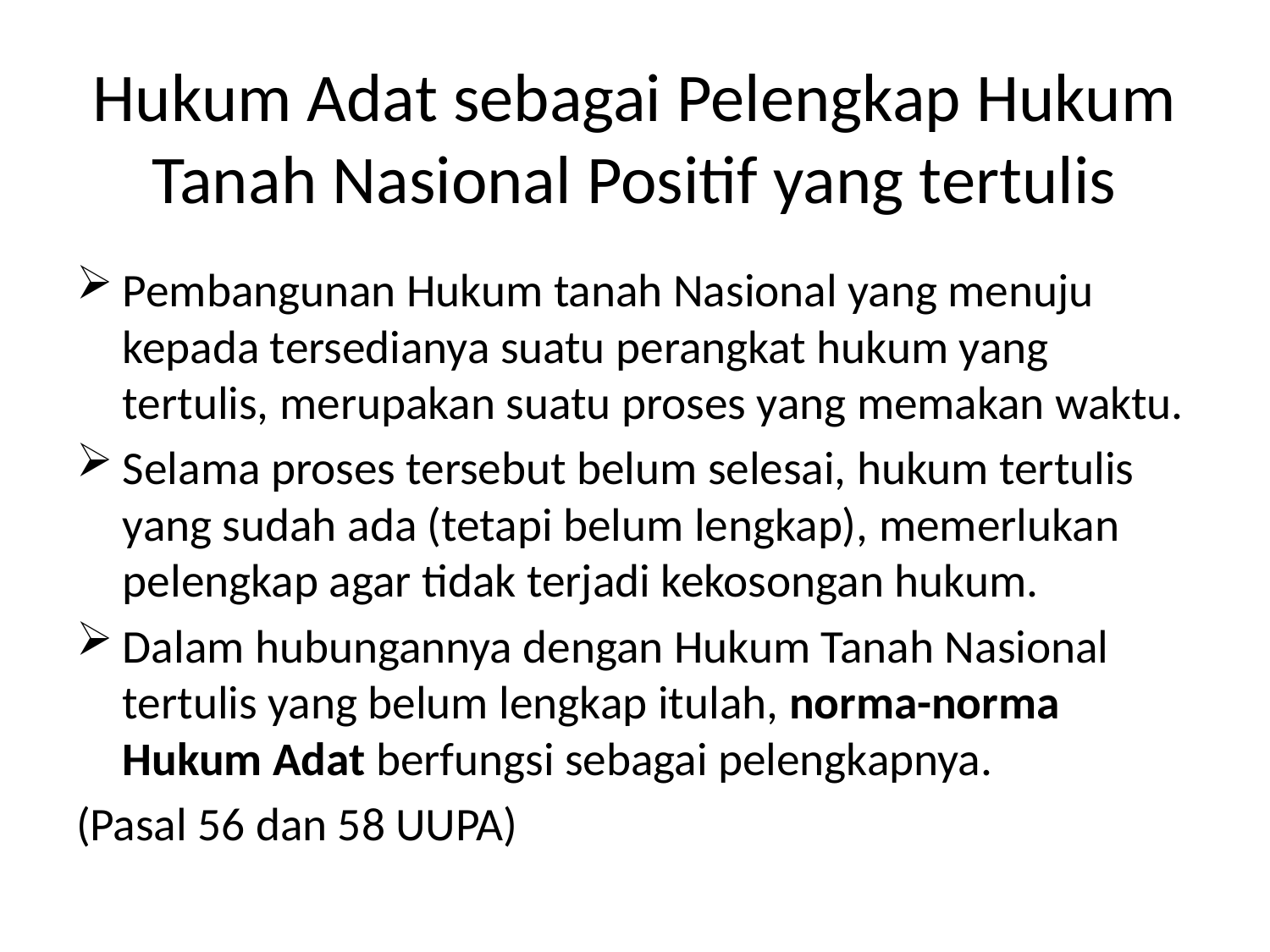

# Hukum Adat sebagai Pelengkap Hukum Tanah Nasional Positif yang tertulis
Pembangunan Hukum tanah Nasional yang menuju kepada tersedianya suatu perangkat hukum yang tertulis, merupakan suatu proses yang memakan waktu.
Selama proses tersebut belum selesai, hukum tertulis yang sudah ada (tetapi belum lengkap), memerlukan pelengkap agar tidak terjadi kekosongan hukum.
Dalam hubungannya dengan Hukum Tanah Nasional tertulis yang belum lengkap itulah, norma-norma Hukum Adat berfungsi sebagai pelengkapnya.
(Pasal 56 dan 58 UUPA)